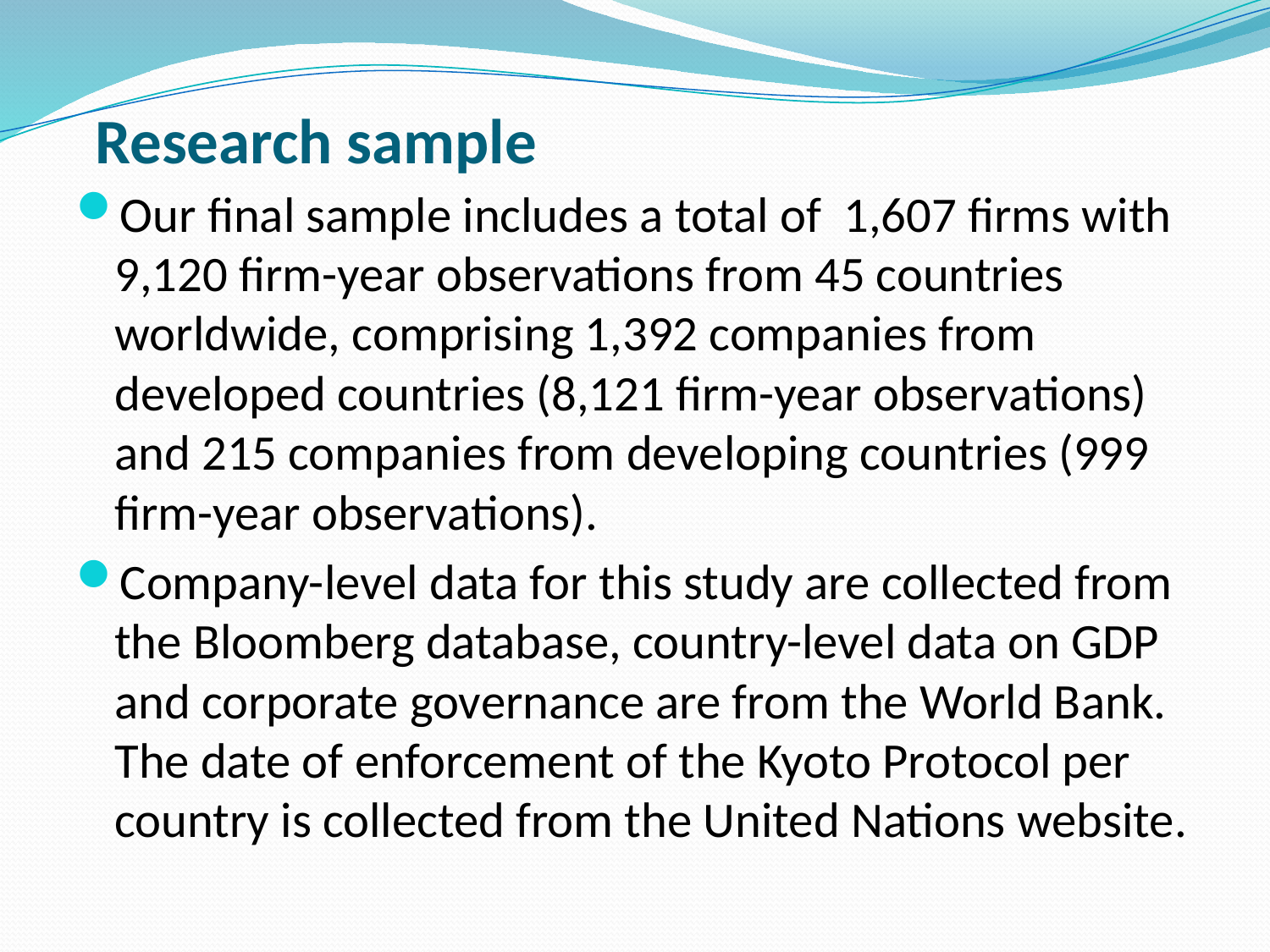

# Research sample
Our final sample includes a total of  1,607 firms with  9,120 firm-year observations from 45 countries worldwide, comprising 1,392 companies from developed countries (8,121 firm-year observations) and 215 companies from developing countries (999 firm-year observations).
Company-level data for this study are collected from the Bloomberg database, country-level data on GDP and corporate governance are from the World Bank. The date of enforcement of the Kyoto Protocol per country is collected from the United Nations website.